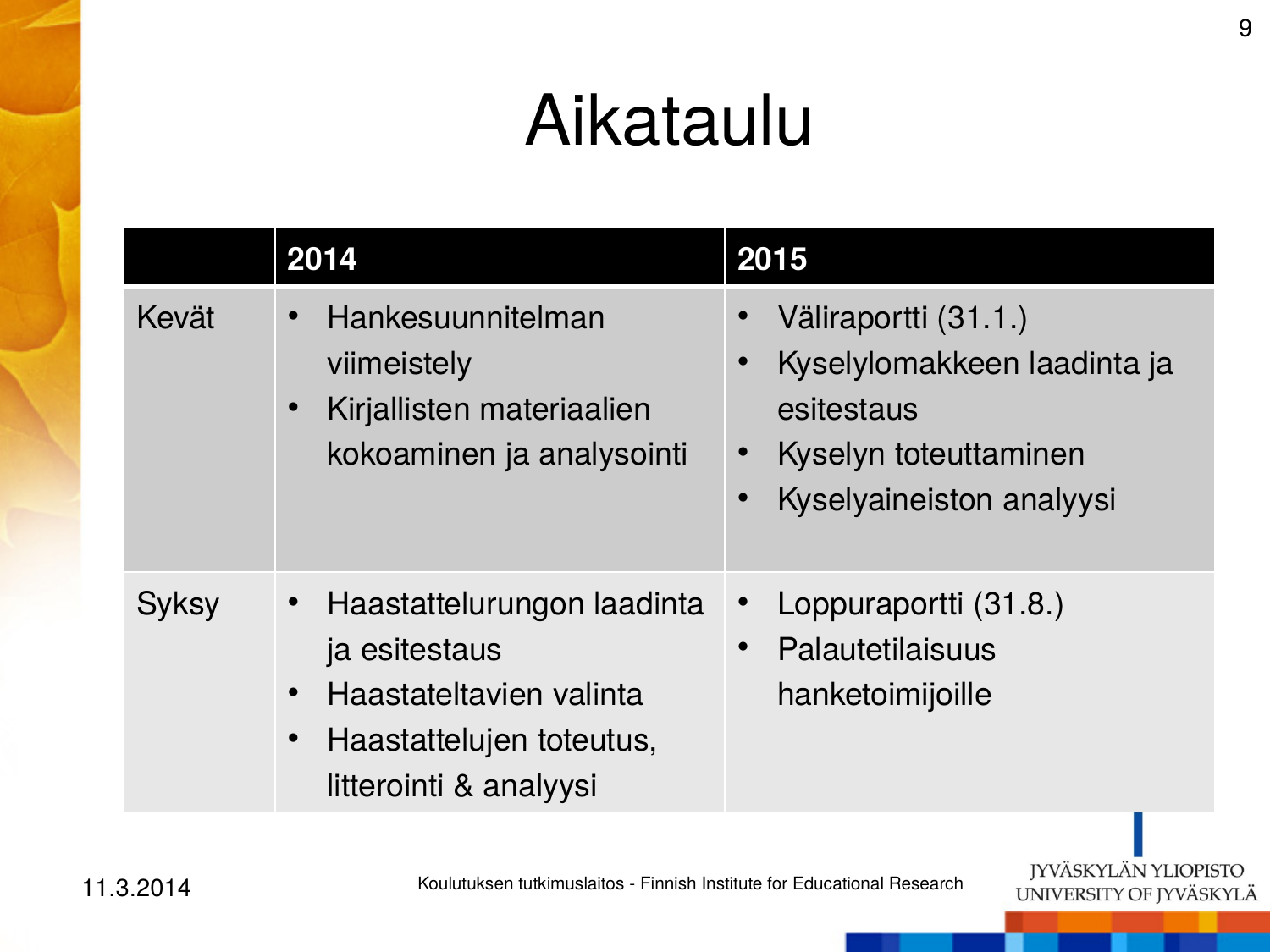

9
# Aikataulu
|  | 2014 | 2015 |
| --- | --- | --- |
| Kevät | Hankesuunnitelman viimeistely Kirjallisten materiaalien kokoaminen ja analysointi | Väliraportti (31.1.) Kyselylomakkeen laadinta ja esitestaus Kyselyn toteuttaminen Kyselyaineiston analyysi |
| Syksy | Haastattelurungon laadinta ja esitestaus Haastateltavien valinta Haastattelujen toteutus, litterointi & analyysi | Loppuraportti (31.8.) Palautetilaisuus hanketoimijoille |
11.3.2014
Koulutuksen tutkimuslaitos - Finnish Institute for Educational Research